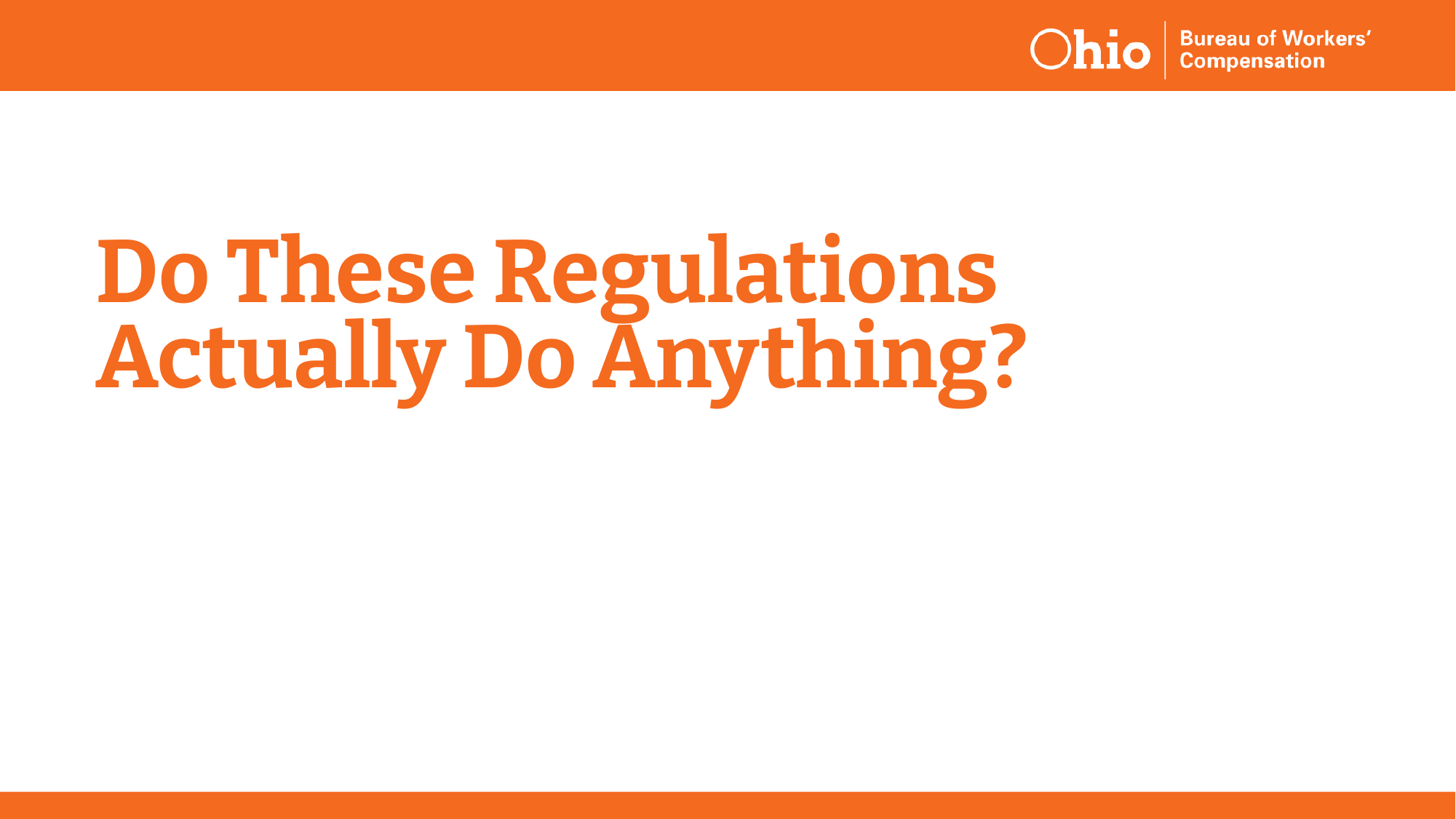

# Do These Regulations Actually Do Anything?